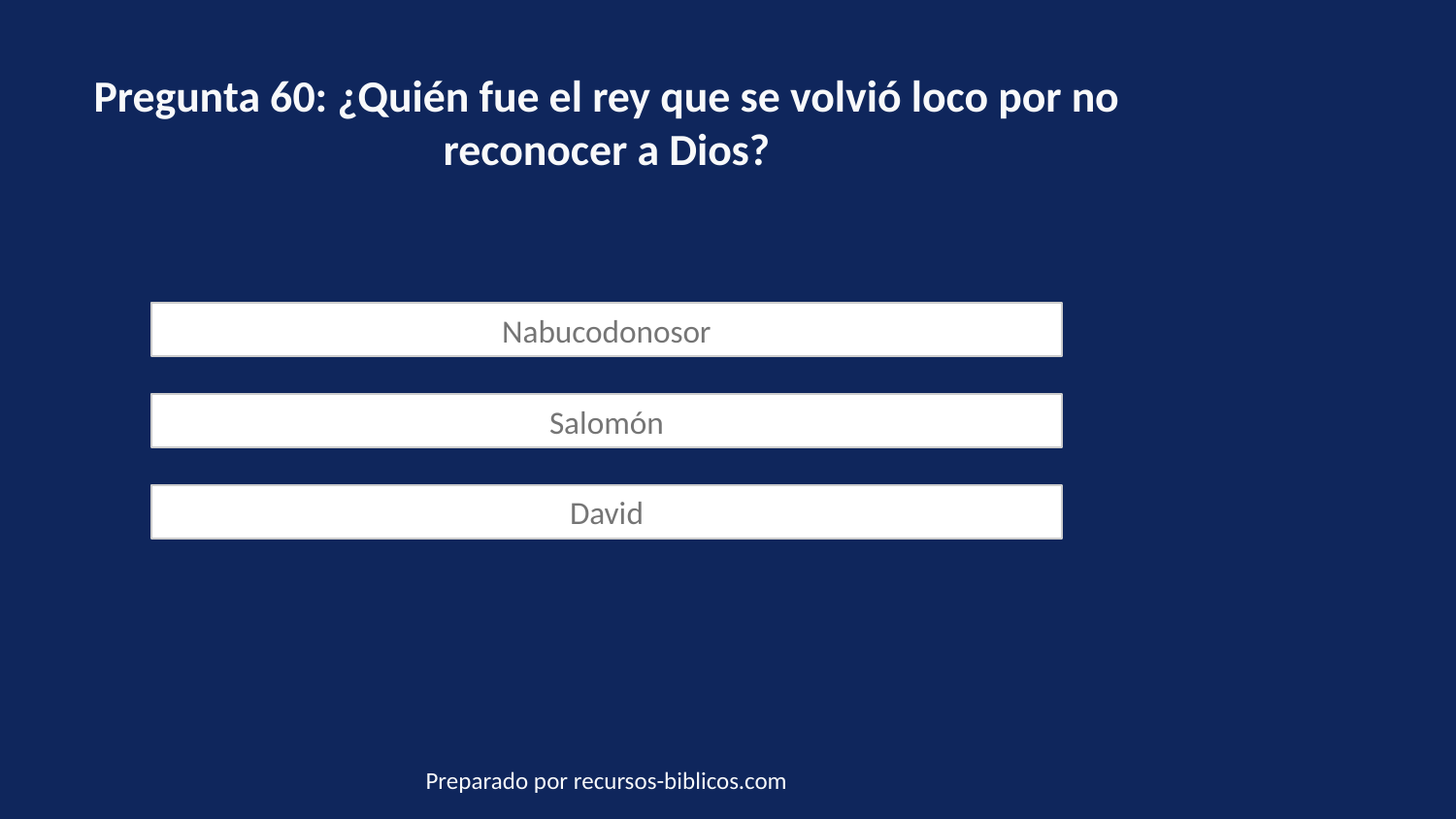

Pregunta 60: ¿Quién fue el rey que se volvió loco por no reconocer a Dios?
Nabucodonosor
Salomón
David
Preparado por recursos-biblicos.com